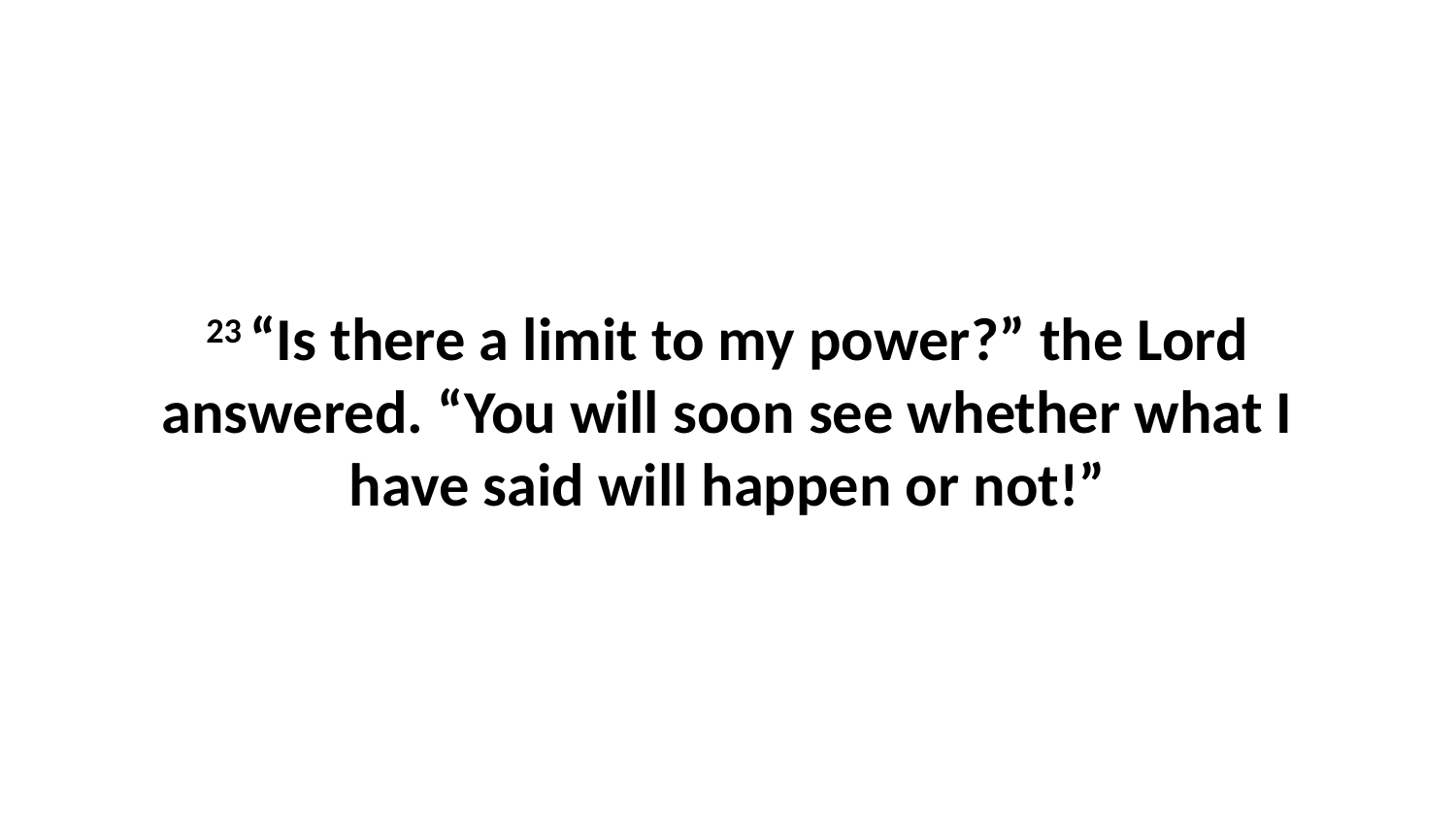

23 “Is there a limit to my power?” the Lord answered. “You will soon see whether what I have said will happen or not!”